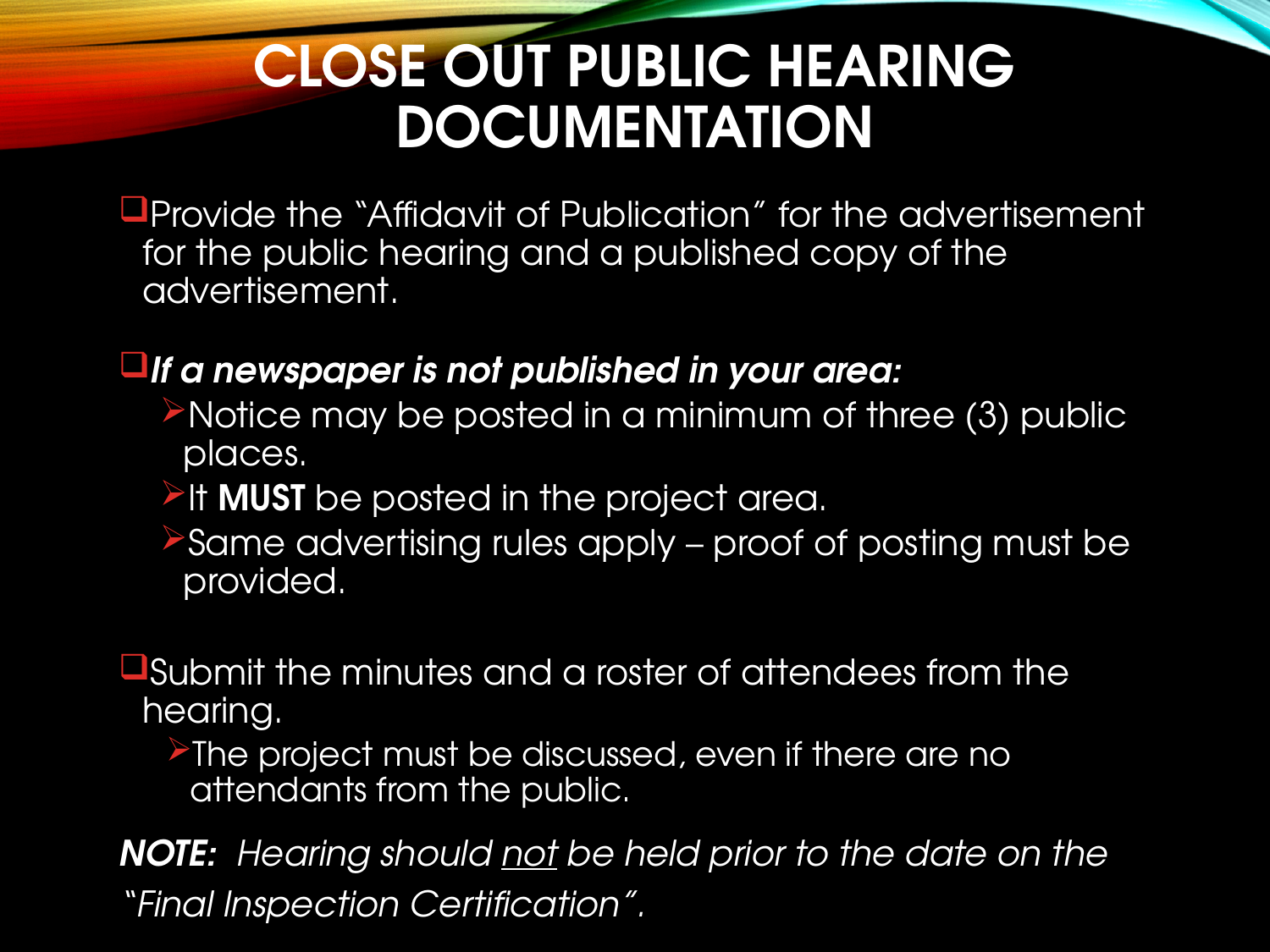

# Close Out Public Hearing Documentation
Provide the “Affidavit of Publication” for the advertisement for the public hearing and a published copy of the advertisement.

If a newspaper is not published in your area:
Notice may be posted in a minimum of three (3) public places.
It MUST be posted in the project area.
Same advertising rules apply – proof of posting must be provided.

Submit the minutes and a roster of attendees from the hearing.
The project must be discussed, even if there are no attendants from the public.
NOTE:  Hearing should not be held prior to the date on the “Final Inspection Certification”.